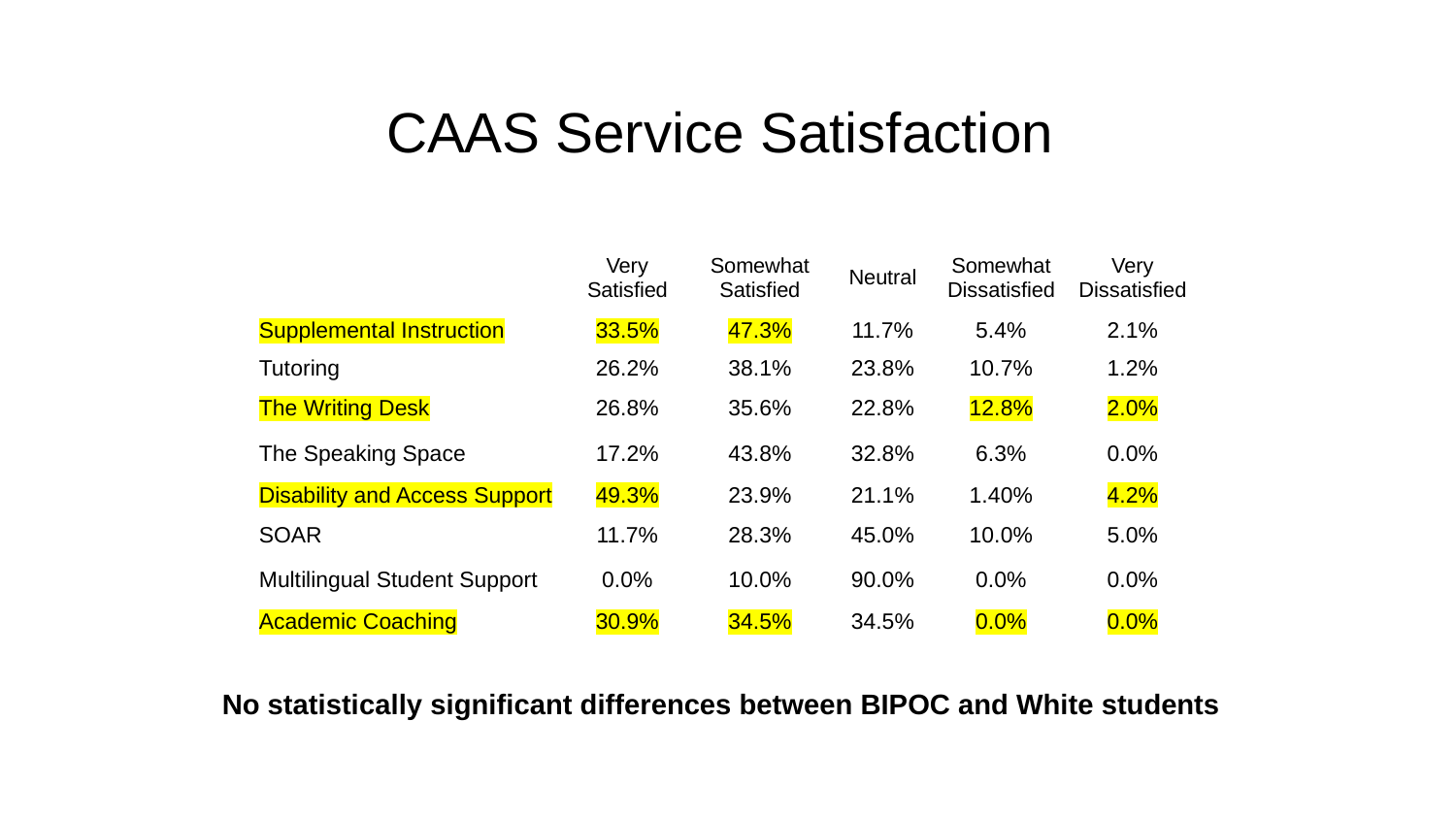

# CAAS Service Satisfaction
|  | Very Satisfied | Somewhat Satisfied | Neutral | Somewhat Dissatisfied | Very Dissatisfied |
| --- | --- | --- | --- | --- | --- |
| Supplemental Instruction | 33.5% | 47.3% | 11.7% | 5.4% | 2.1% |
| Tutoring | 26.2% | 38.1% | 23.8% | 10.7% | 1.2% |
| The Writing Desk | 26.8% | 35.6% | 22.8% | 12.8% | 2.0% |
| The Speaking Space | 17.2% | 43.8% | 32.8% | 6.3% | 0.0% |
| Disability and Access Support | 49.3% | 23.9% | 21.1% | 1.40% | 4.2% |
| SOAR | 11.7% | 28.3% | 45.0% | 10.0% | 5.0% |
| Multilingual Student Support | 0.0% | 10.0% | 90.0% | 0.0% | 0.0% |
| Academic Coaching | 30.9% | 34.5% | 34.5% | 0.0% | 0.0% |
No statistically significant differences between BIPOC and White students